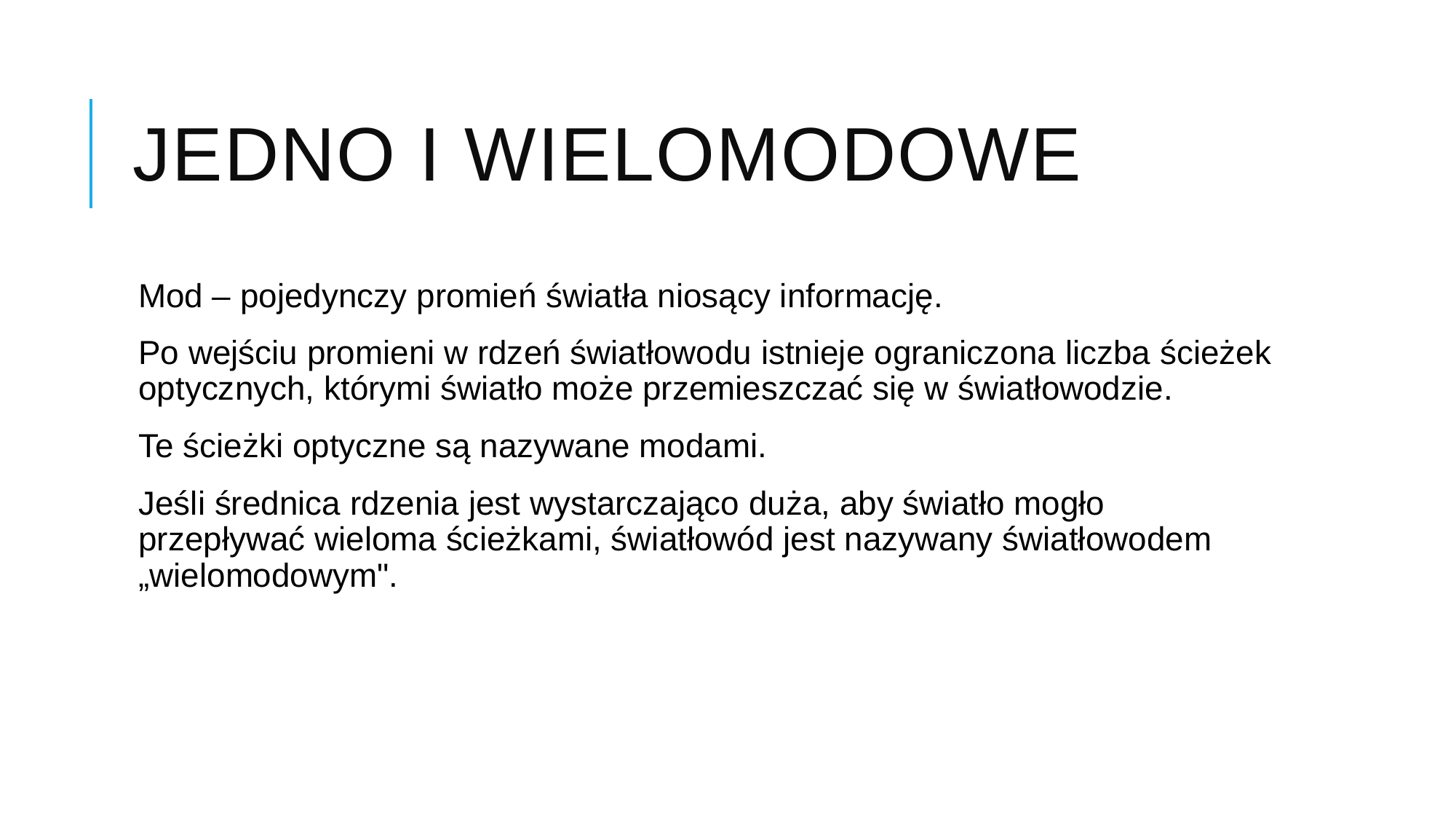

# Jedno i wielomodowe
Mod – pojedynczy promień światła niosący informację.
Po wejściu promieni w rdzeń światłowodu istnieje ograniczona liczba ścieżek optycznych, którymi światło może przemieszczać się w światłowodzie.
Te ścieżki optyczne są nazywane modami.
Jeśli średnica rdzenia jest wystarczająco duża, aby światło mogło przepływać wieloma ścieżkami, światłowód jest nazywany światłowodem „wielomodowym".